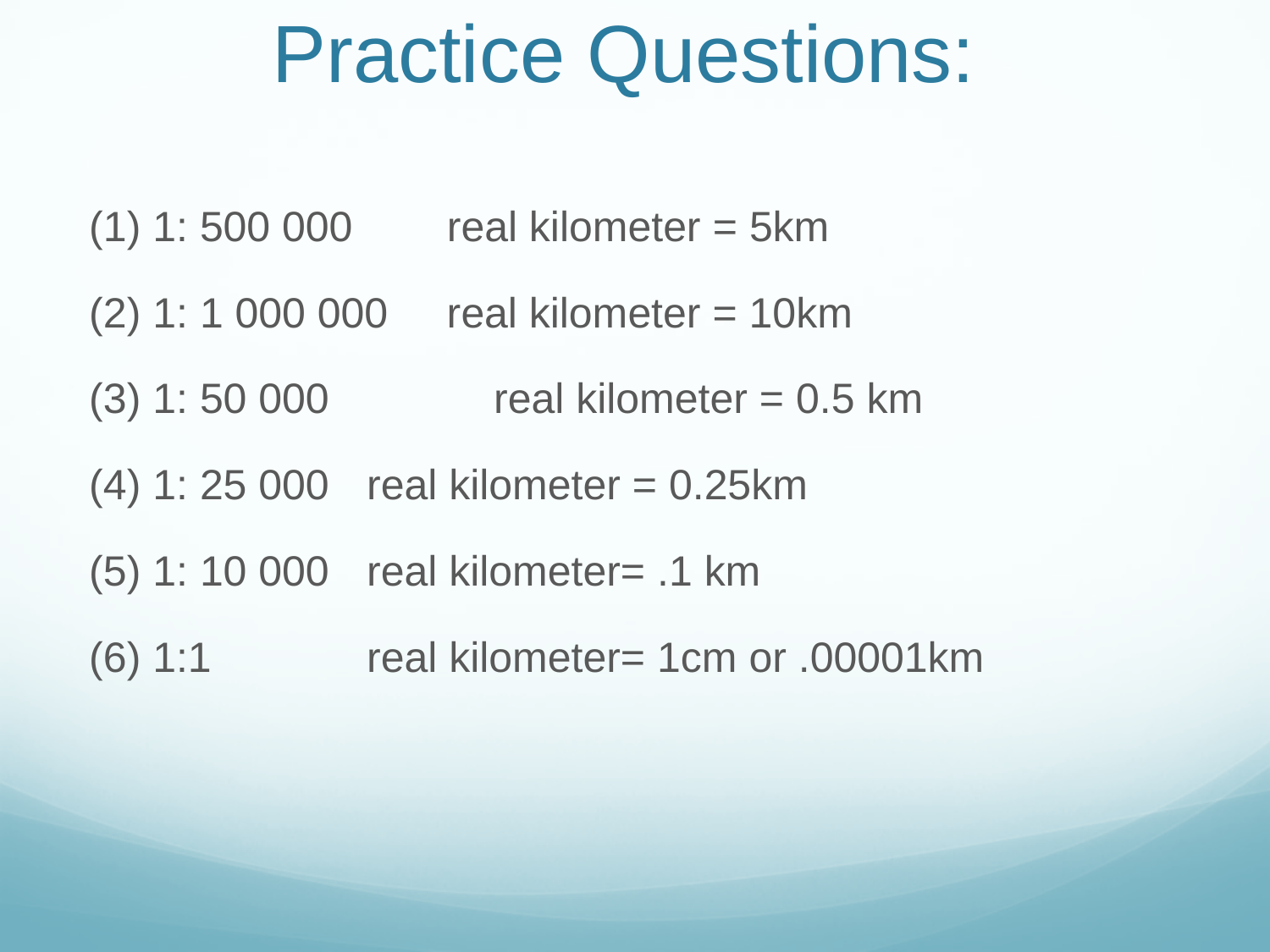

# Practice Questions:
(1) 1: 500 000        real kilometer = 5km
(2) 1: 1 000 000     real kilometer = 10km
(3) 1: 50 000   	  real kilometer = 0.5 km
(4) 1: 25 000	  real kilometer = 0.25km
(5) 1: 10 000	  real kilometer= .1 km
(6) 1:1		  real kilometer= 1cm or .00001km